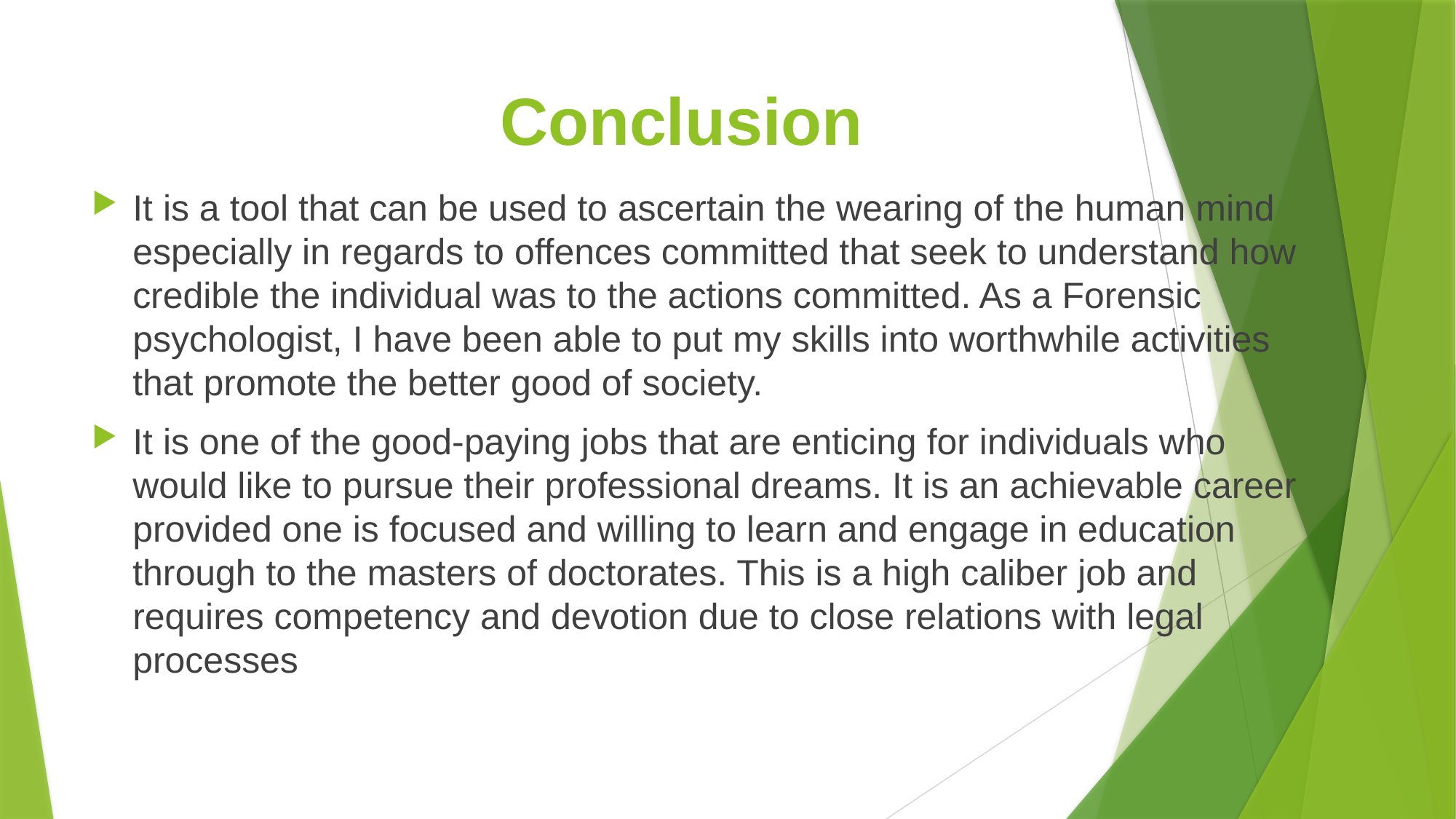

# Conclusion
It is a tool that can be used to ascertain the wearing of the human mind especially in regards to offences committed that seek to understand how credible the individual was to the actions committed. As a Forensic psychologist, I have been able to put my skills into worthwhile activities that promote the better good of society.
It is one of the good-paying jobs that are enticing for individuals who would like to pursue their professional dreams. It is an achievable career provided one is focused and willing to learn and engage in education through to the masters of doctorates. This is a high caliber job and requires competency and devotion due to close relations with legal processes